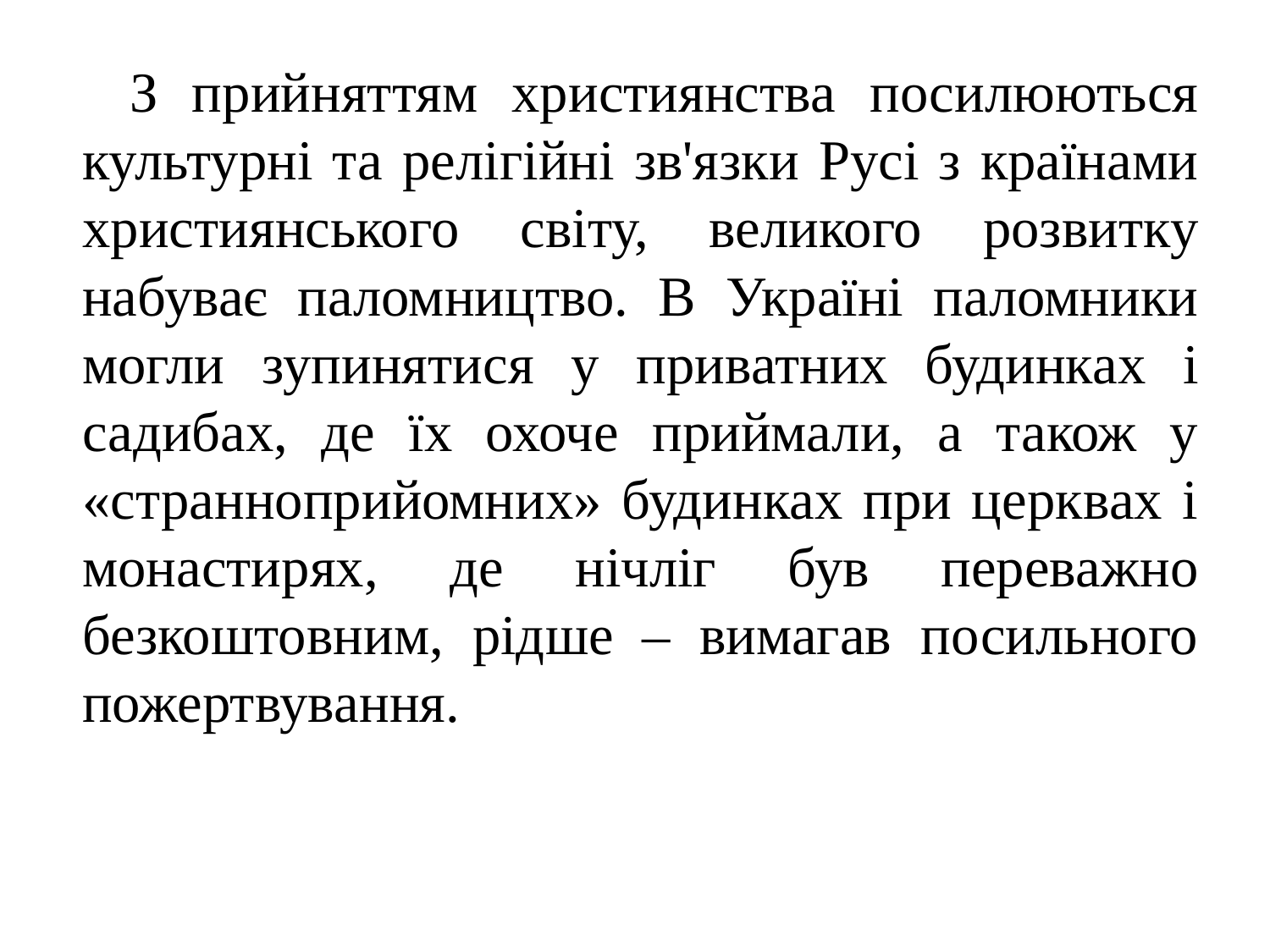

З прийняттям християнства посилюються культурні та релігійні зв'язки Русі з країнами християнського світу, великого розвитку набуває паломництво. В Україні паломники могли зупинятися у приватних будинках і садибах, де їх охоче приймали, а також у «странноприйомних» будинках при церквах і монастирях, де нічліг був переважно безкоштовним, рідше – вимагав посильного пожертвування.